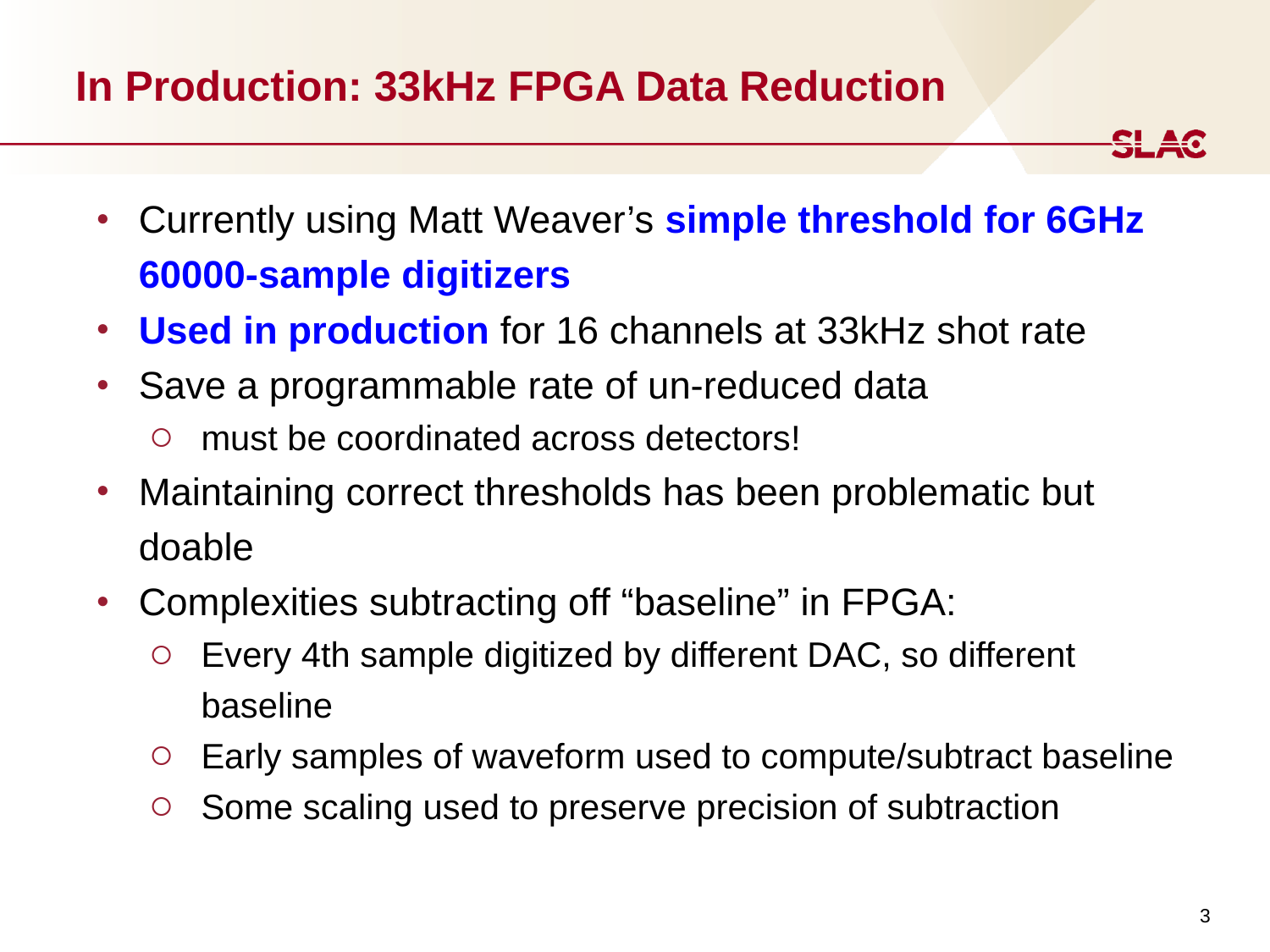

# In Production: 33kHz FPGA Data Reduction
Currently using Matt Weaver’s simple threshold for 6GHz 60000-sample digitizers
Used in production for 16 channels at 33kHz shot rate
Save a programmable rate of un-reduced data
must be coordinated across detectors!
Maintaining correct thresholds has been problematic but doable
Complexities subtracting off “baseline” in FPGA:
Every 4th sample digitized by different DAC, so different baseline
Early samples of waveform used to compute/subtract baseline
Some scaling used to preserve precision of subtraction
3